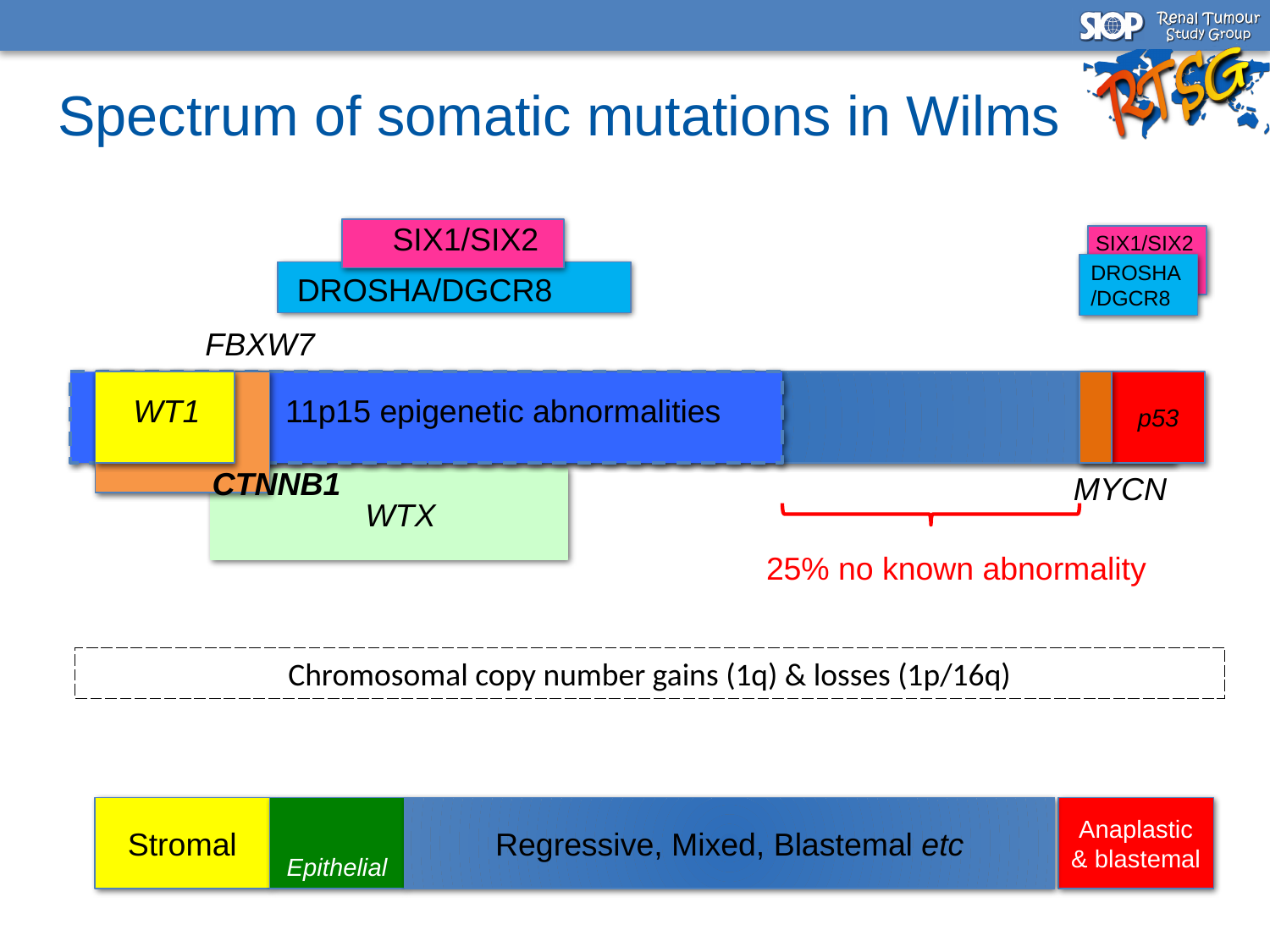

Spectrum of somatic mutations in Wilms
SIX1/SIX2

SIX1/SIX2

DROSHA
/DGCR8

DROSHA/DGCR8
FBXW7

p53
WT1
11p15 epigenetic abnormalities
CTNNB1
MYCN
                WTX
25% no known abnormality
Chromosomal copy number gains (1q) & losses (1p/16q)
Stromal
                Epithelial

Regressive, Mixed, Blastemal etc
Anaplastic & blastemal